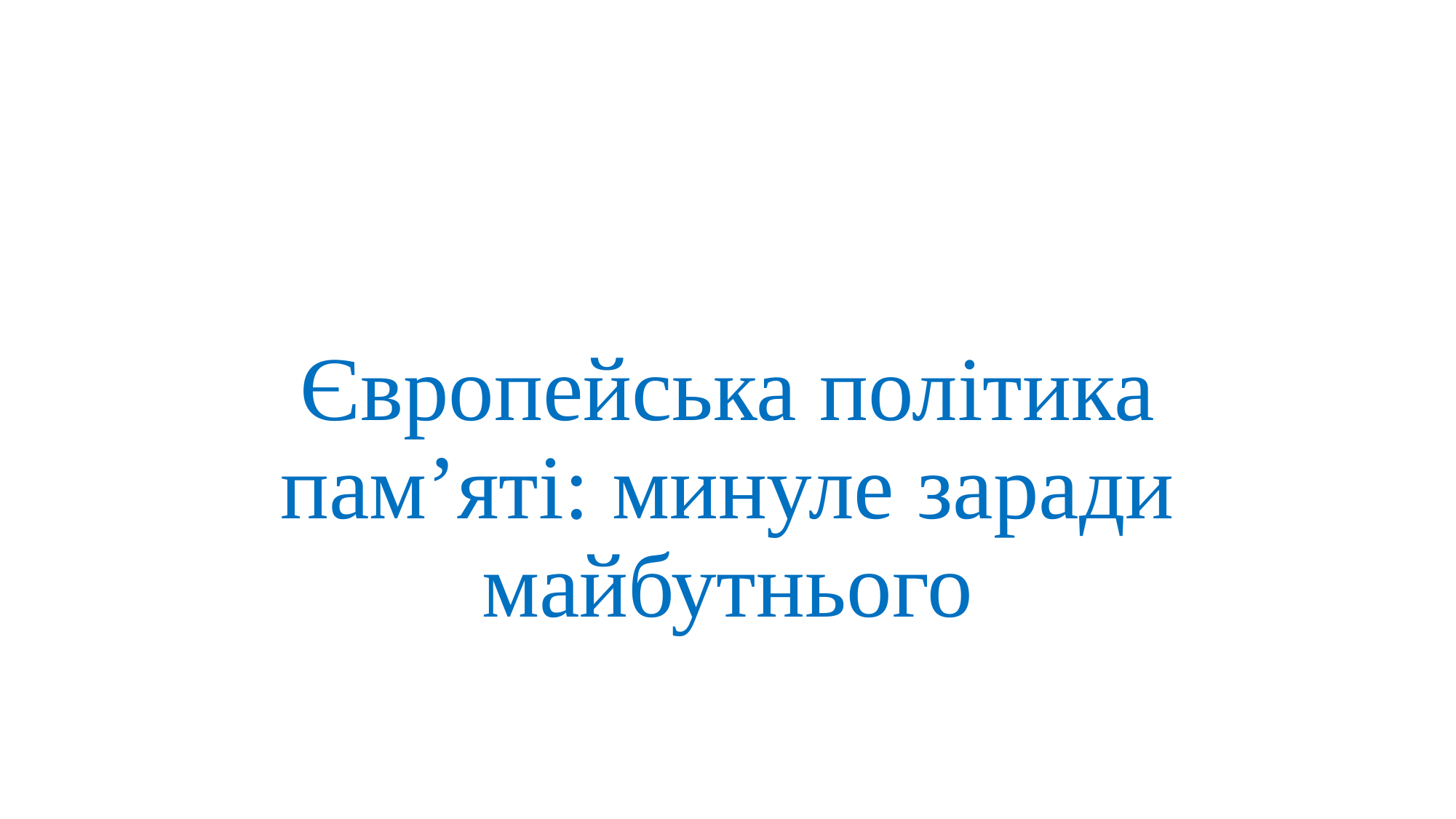

# Європейська політика пам’яті: минуле заради майбутнього